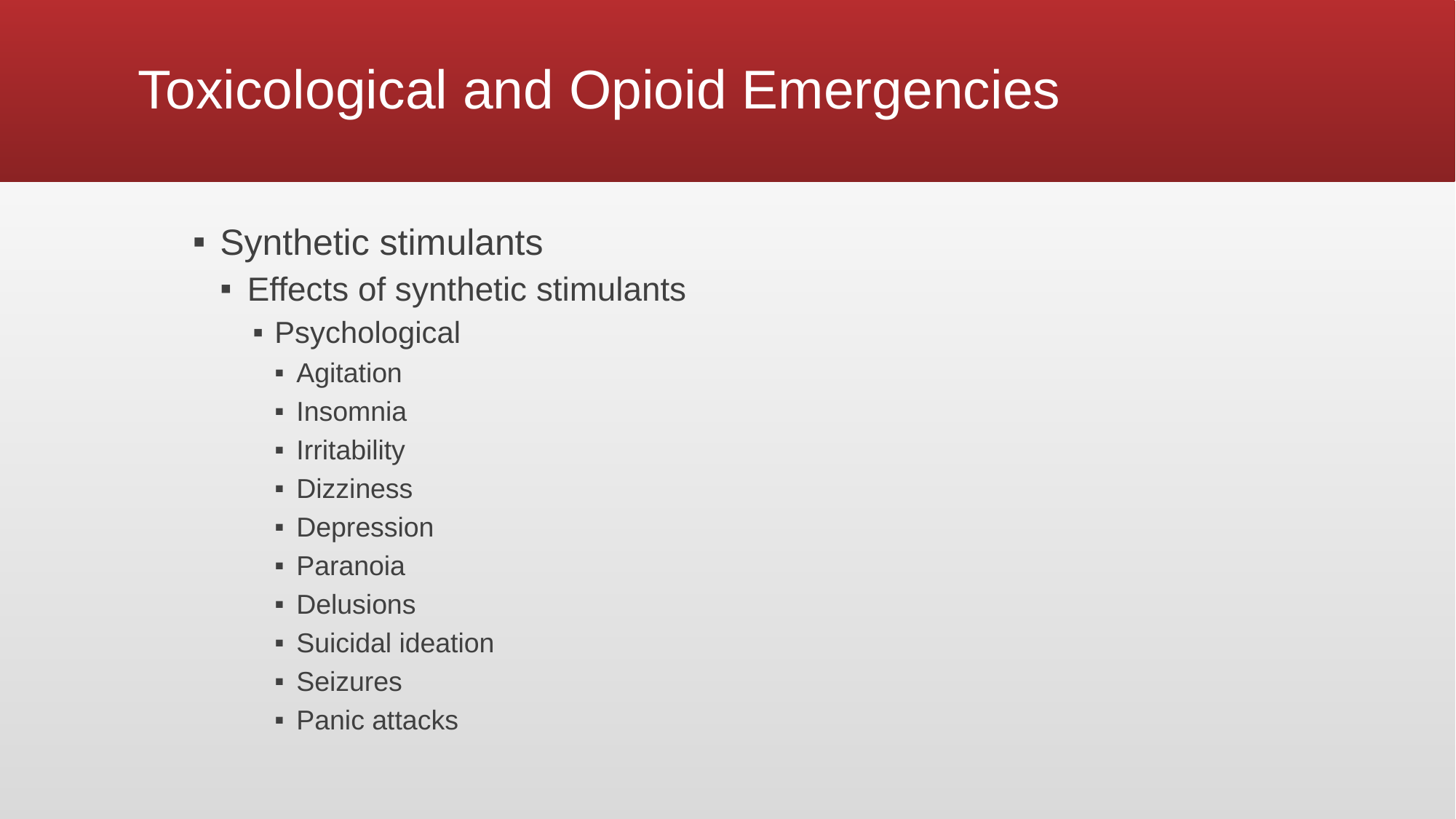

# Toxicological and Opioid Emergencies
Synthetic stimulants
Effects of synthetic stimulants
Psychological
Agitation
Insomnia
Irritability
Dizziness
Depression
Paranoia
Delusions
Suicidal ideation
Seizures
Panic attacks